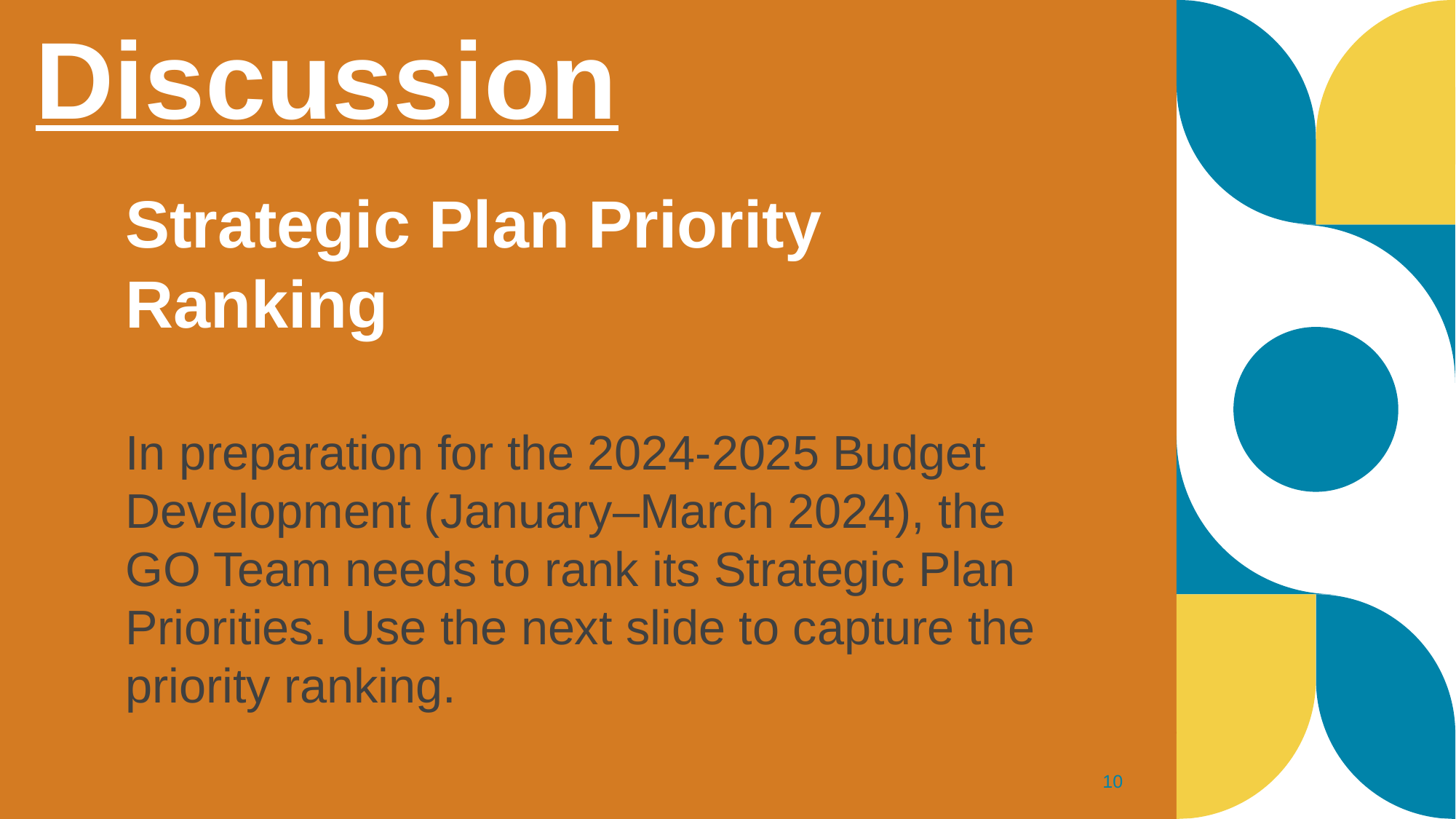

Discussion
Strategic Plan Priority Ranking

In preparation for the 2024-2025 Budget Development (January–March 2024), the GO Team needs to rank its Strategic Plan Priorities. Use the next slide to capture the priority ranking.

10